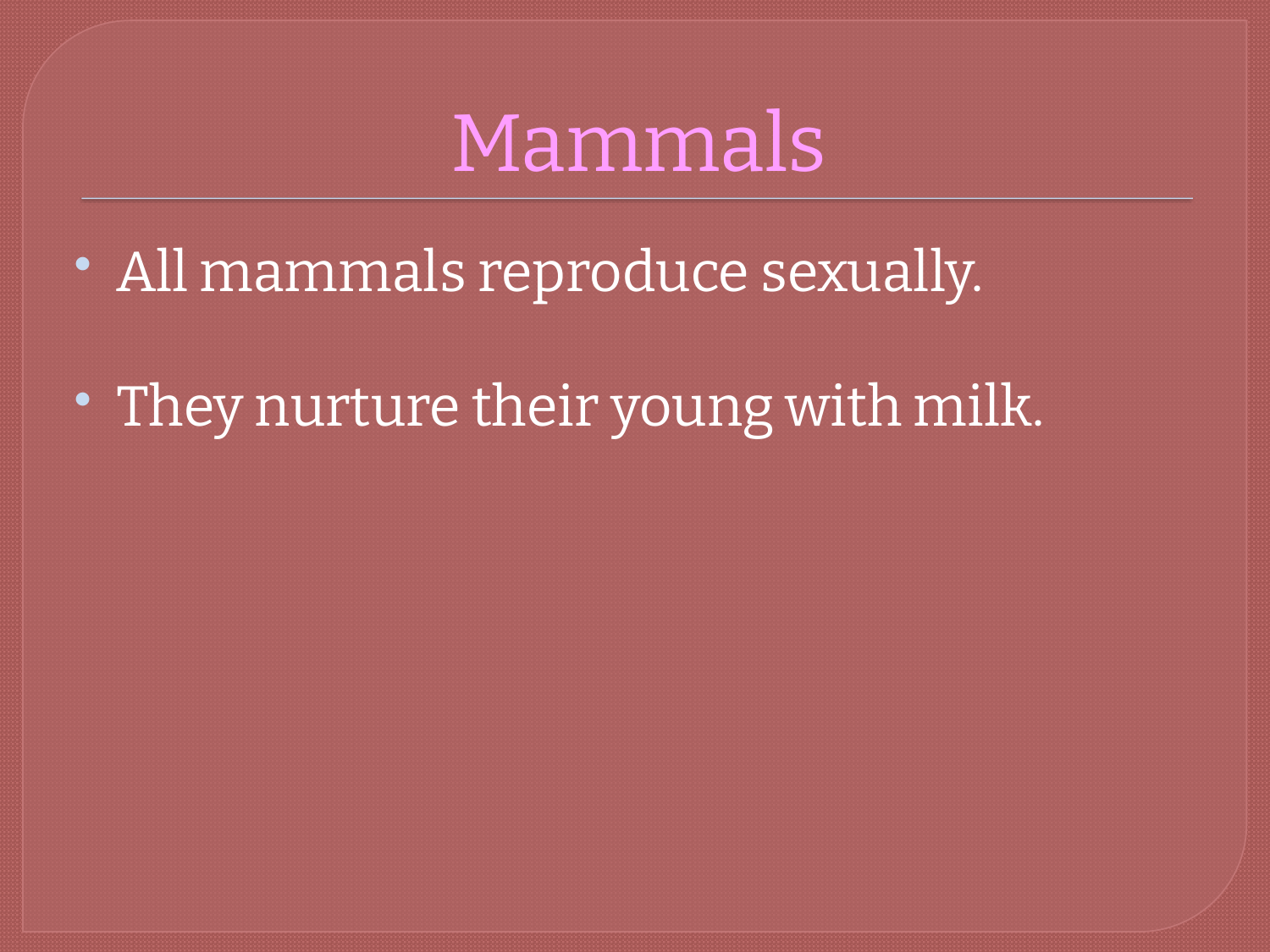

# Mammals
All mammals reproduce sexually.

They nurture their young with milk.